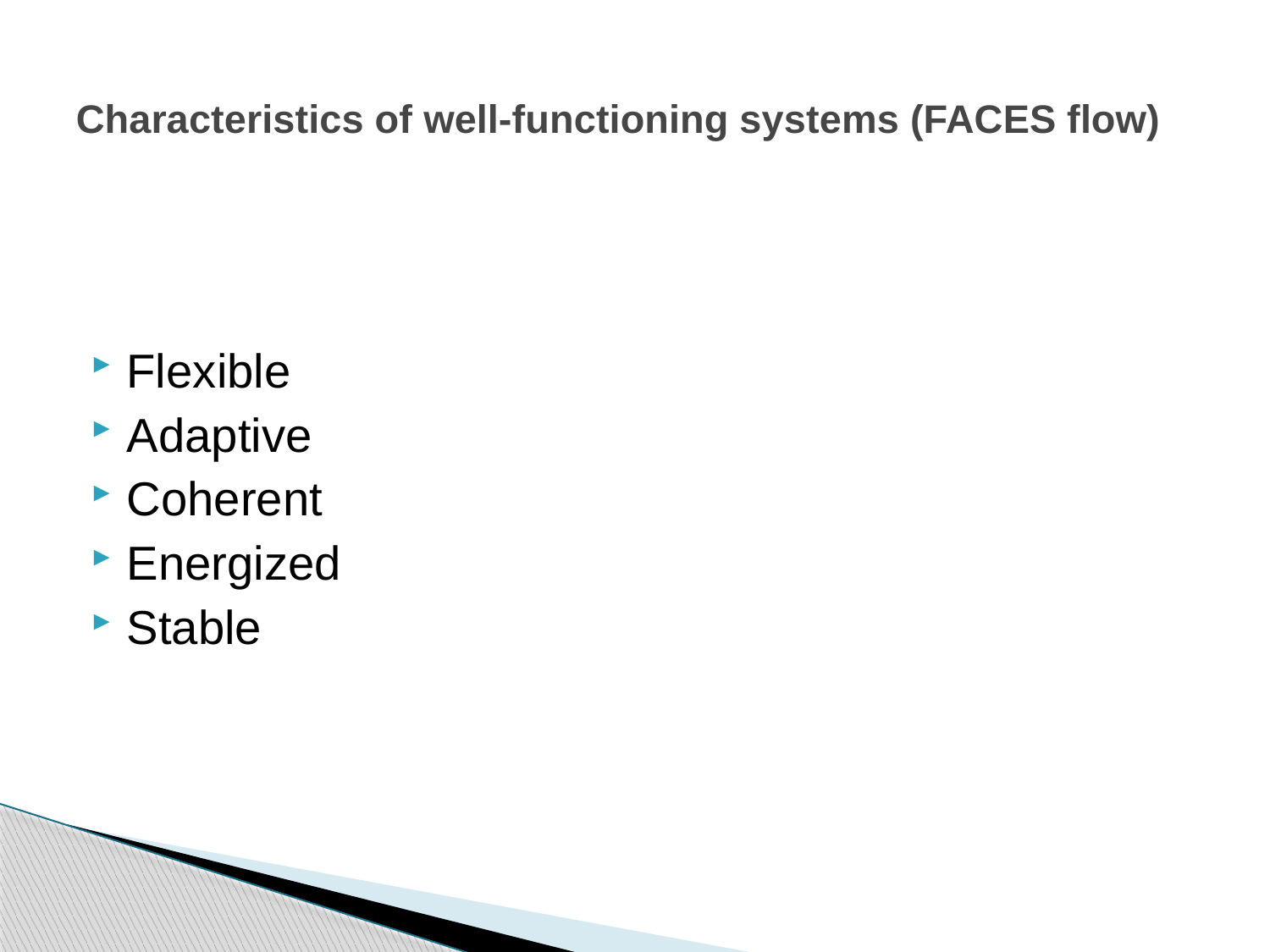

# Characteristics of well-functioning systems (FACES flow)

Flexible
Adaptive
Coherent
Energized
Stable